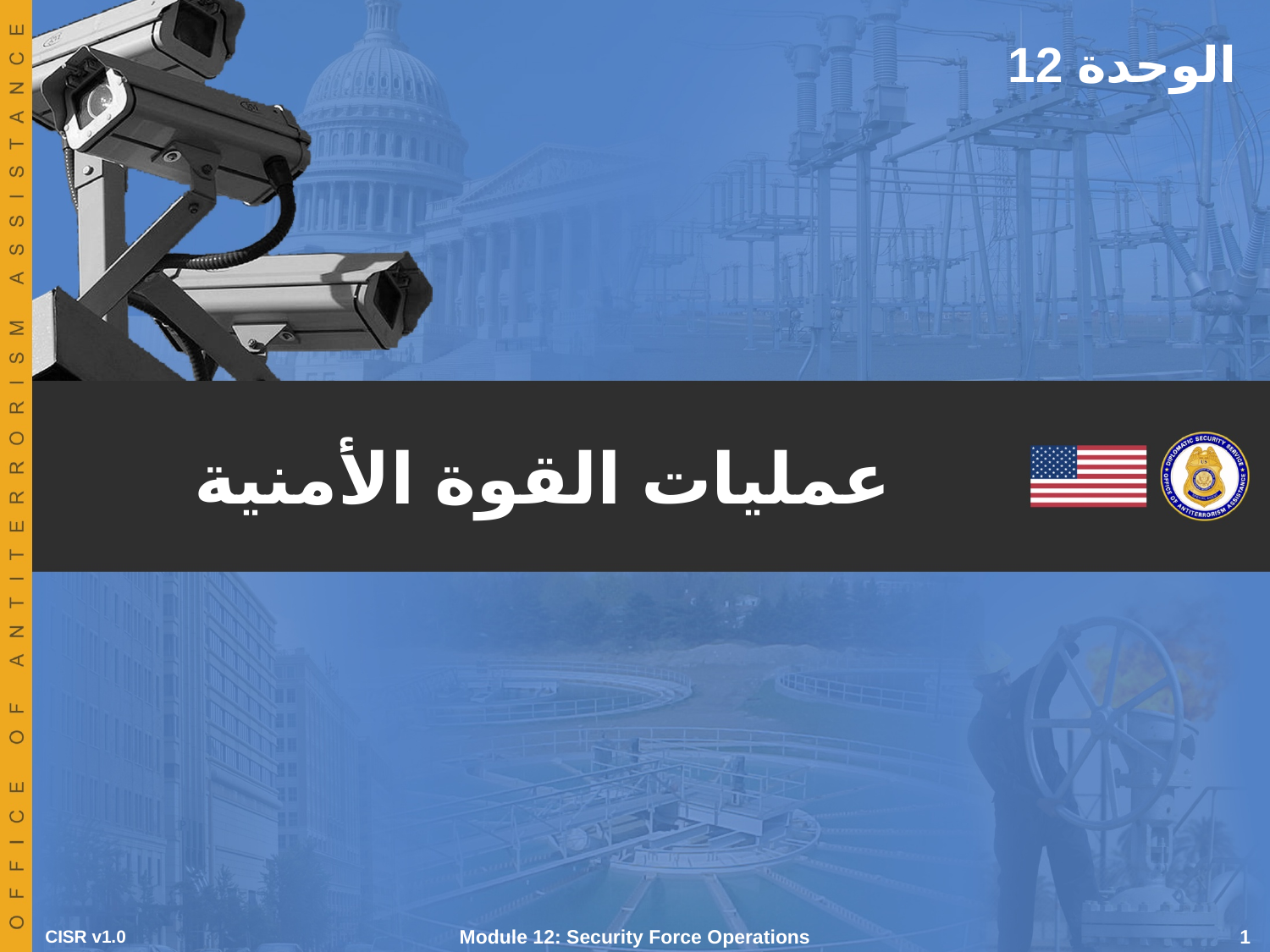

الوحدة 12
# عمليات القوة الأمنية
CISR v1.0
Module 12: Security Force Operations
 1